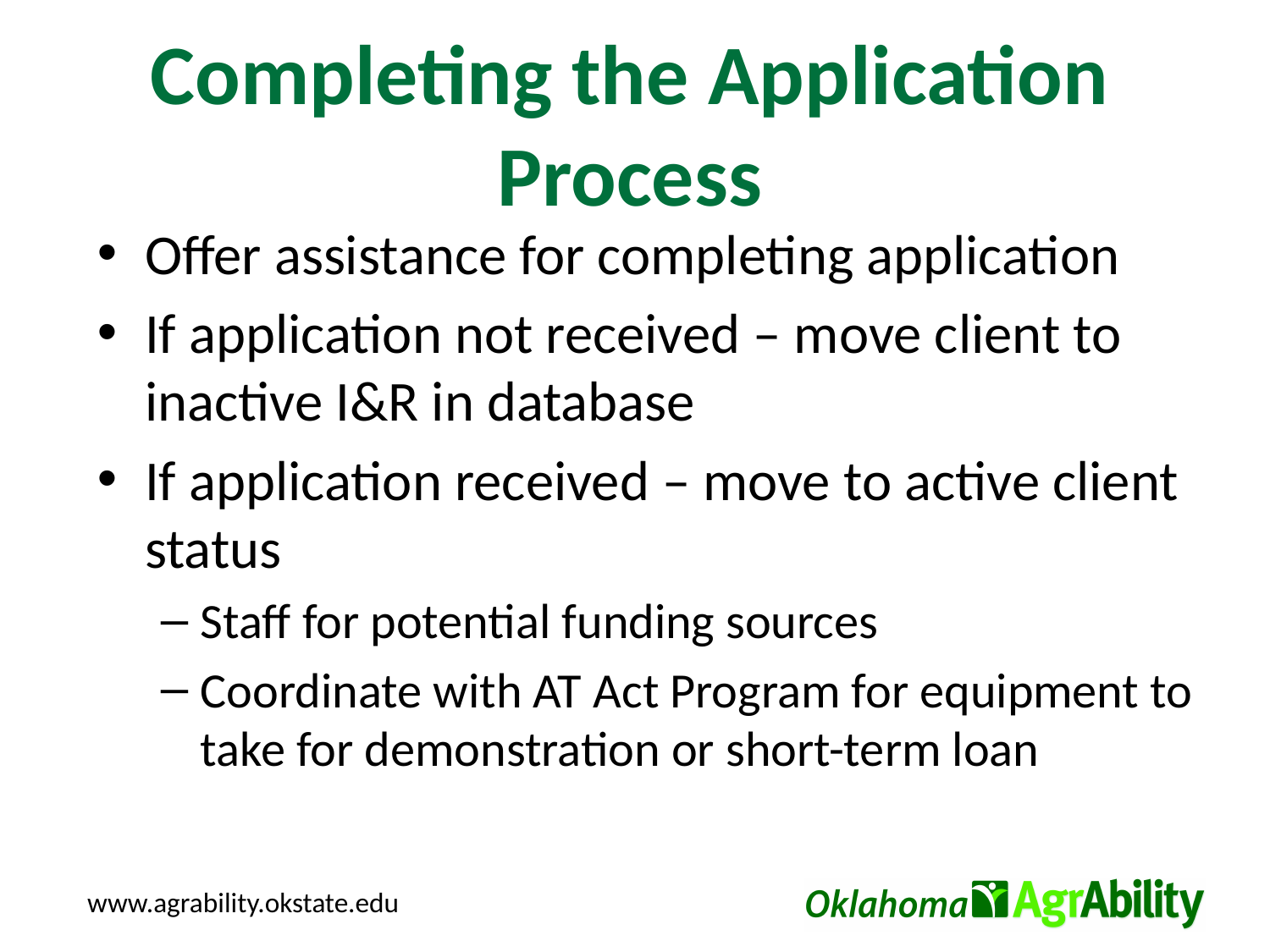

# Completing the Application Process
Offer assistance for completing application
If application not received – move client to inactive I&R in database
If application received – move to active client status
Staff for potential funding sources
Coordinate with AT Act Program for equipment to take for demonstration or short-term loan